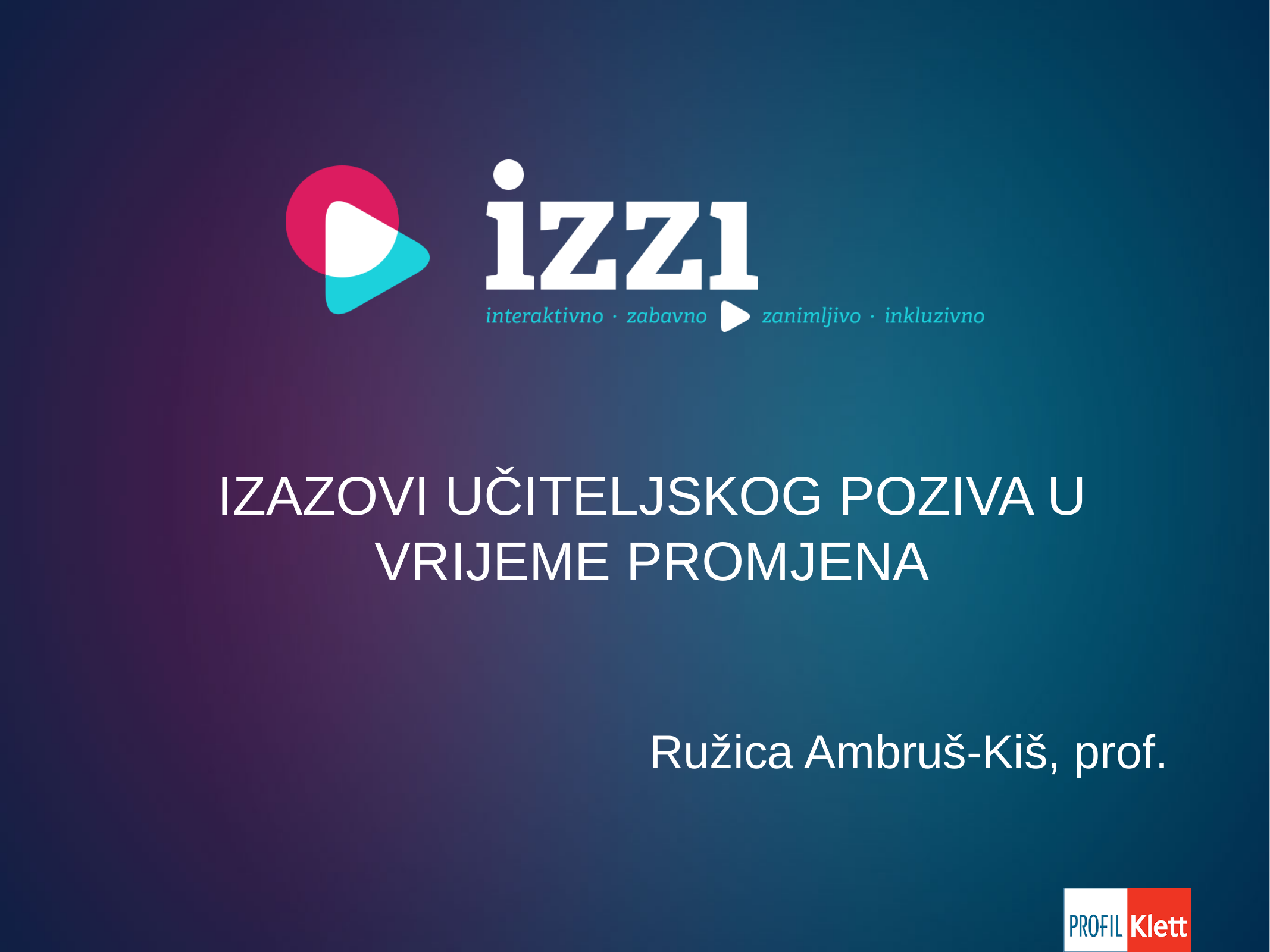

IZAZOVI UČITELJSKOG POZIVA U VRIJEME PROMJENA
#

Ružica Ambruš-Kiš, prof.